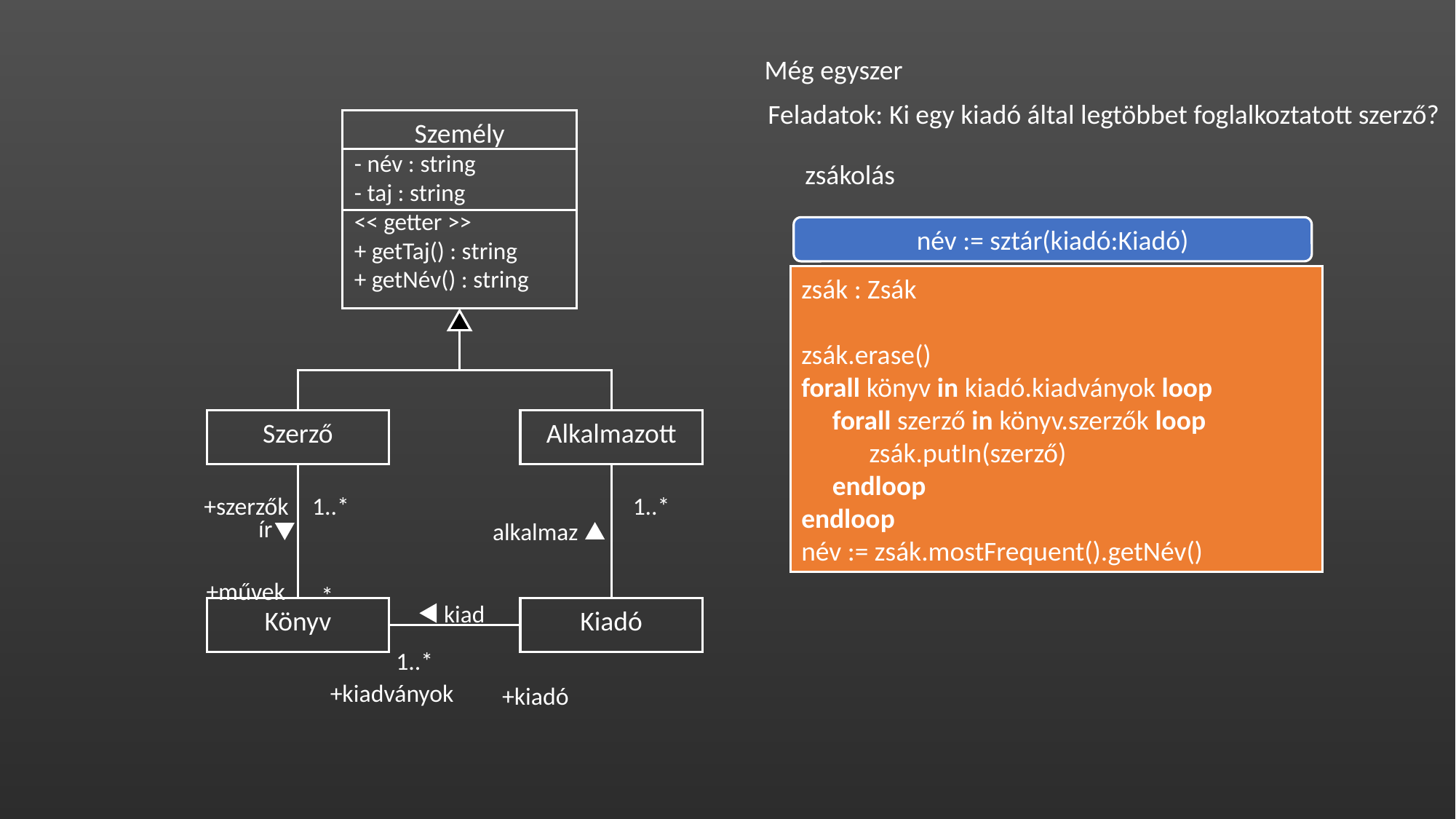

Még egyszer
Feladatok: Ki egy kiadó által legtöbbet foglalkoztatott szerző?
Személy
- név : string
- taj : string
<< getter >>
+ getTaj() : string
+ getNév() : string

zsákolás
név := sztár(kiadó:Kiadó)
zsák : Zsák

zsák.erase()
forall könyv in kiadó.kiadványok loop
     forall szerző in könyv.szerzők loop
           zsák.putIn(szerző)
     endloop
endloop
név := zsák.mostFrequent().getNév()

Szerző
Alkalmazott

+szerzők
1..*
1..*
ír
alkalmaz

+művek
*
kiad
Könyv
Kiadó

1..*
+kiadványok
+kiadó